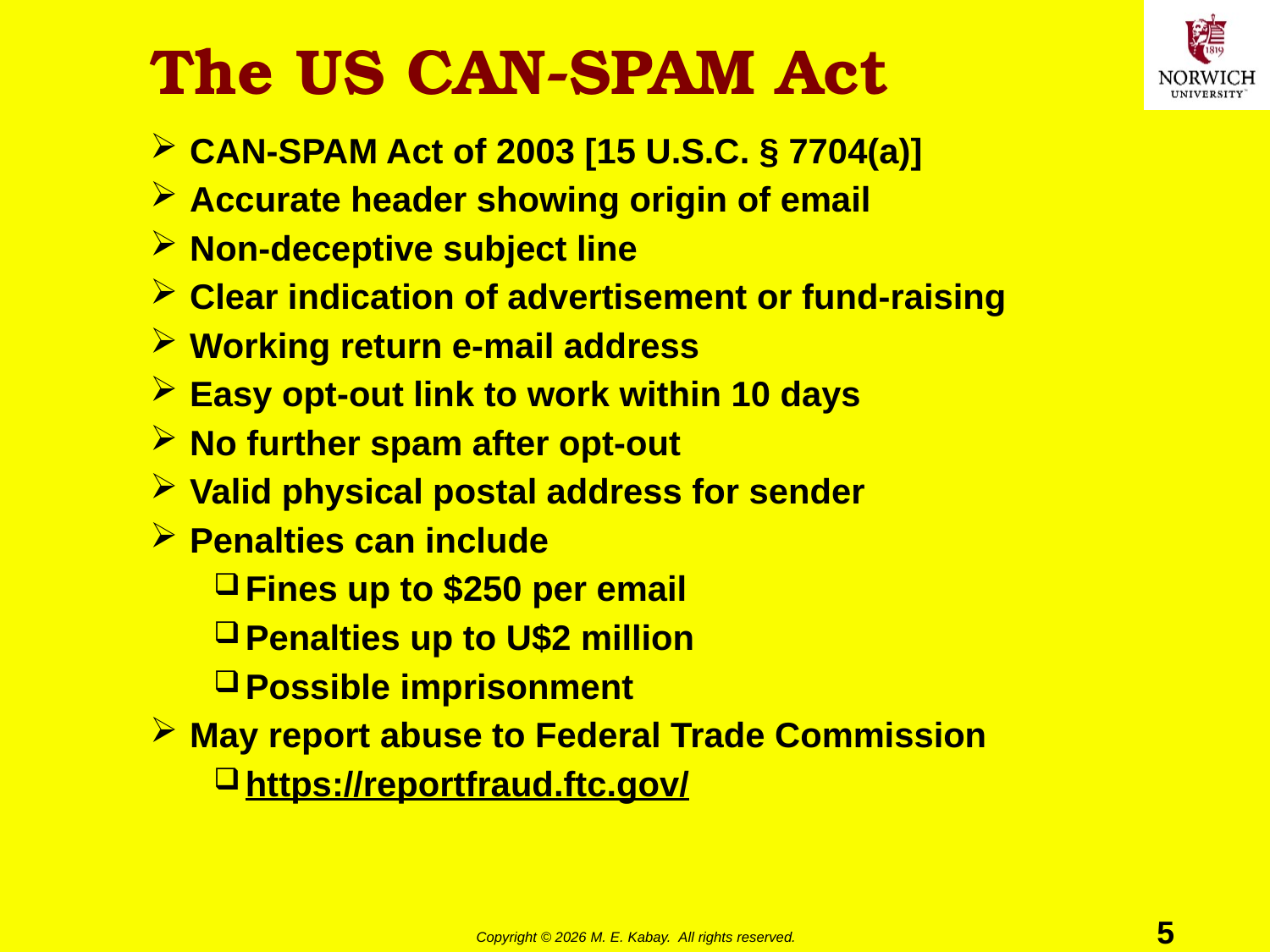

# The US CAN-SPAM Act
CAN-SPAM Act of 2003 [15 U.S.C. § 7704(a)]
Accurate header showing origin of email
Non-deceptive subject line
Clear indication of advertisement or fund-raising
Working return e-mail address
Easy opt-out link to work within 10 days
No further spam after opt-out
Valid physical postal address for sender
Penalties can include
Fines up to $250 per email
Penalties up to U$2 million
Possible imprisonment
May report abuse to Federal Trade Commission
https://reportfraud.ftc.gov/